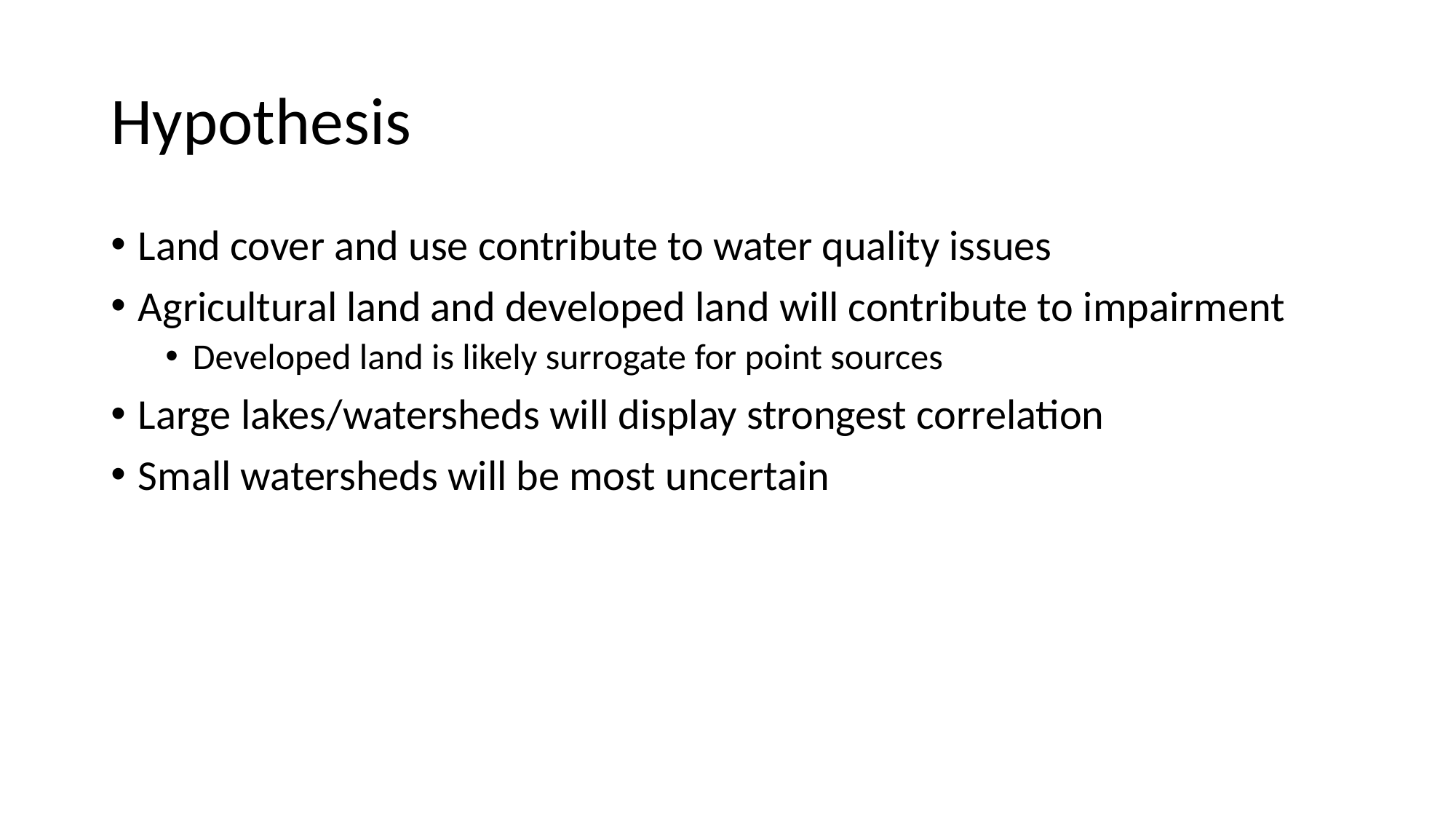

# Hypothesis
Land cover and use contribute to water quality issues
Agricultural land and developed land will contribute to impairment
Developed land is likely surrogate for point sources
Large lakes/watersheds will display strongest correlation
Small watersheds will be most uncertain